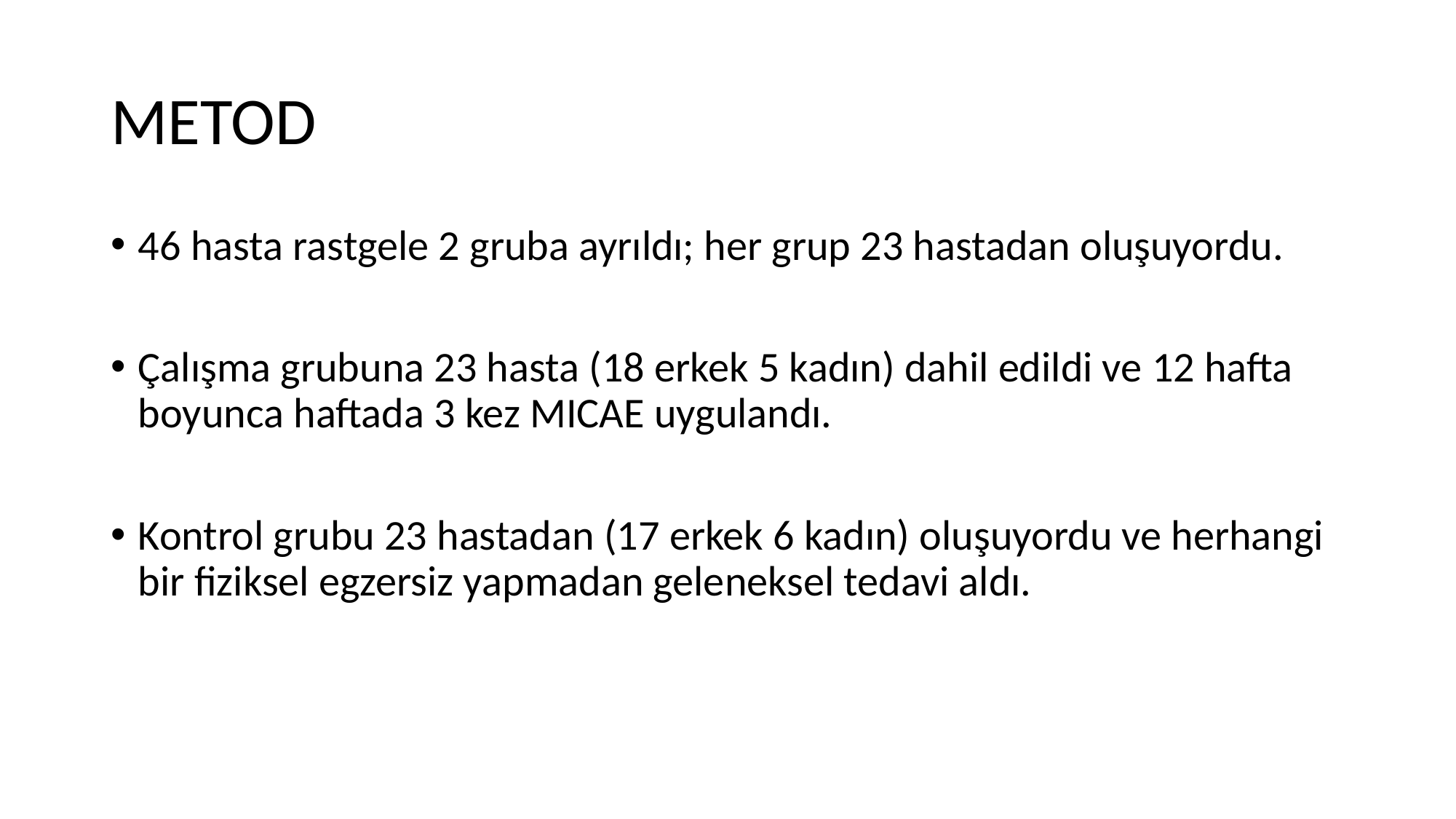

# METOD
46 hasta rastgele 2 gruba ayrıldı; her grup 23 hastadan oluşuyordu.

Çalışma grubuna 23 hasta (18 erkek 5 kadın) dahil edildi ve 12 hafta boyunca haftada 3 kez MICAE uygulandı.

Kontrol grubu 23 hastadan (17 erkek 6 kadın) oluşuyordu ve herhangi bir fiziksel egzersiz yapmadan geleneksel tedavi aldı.